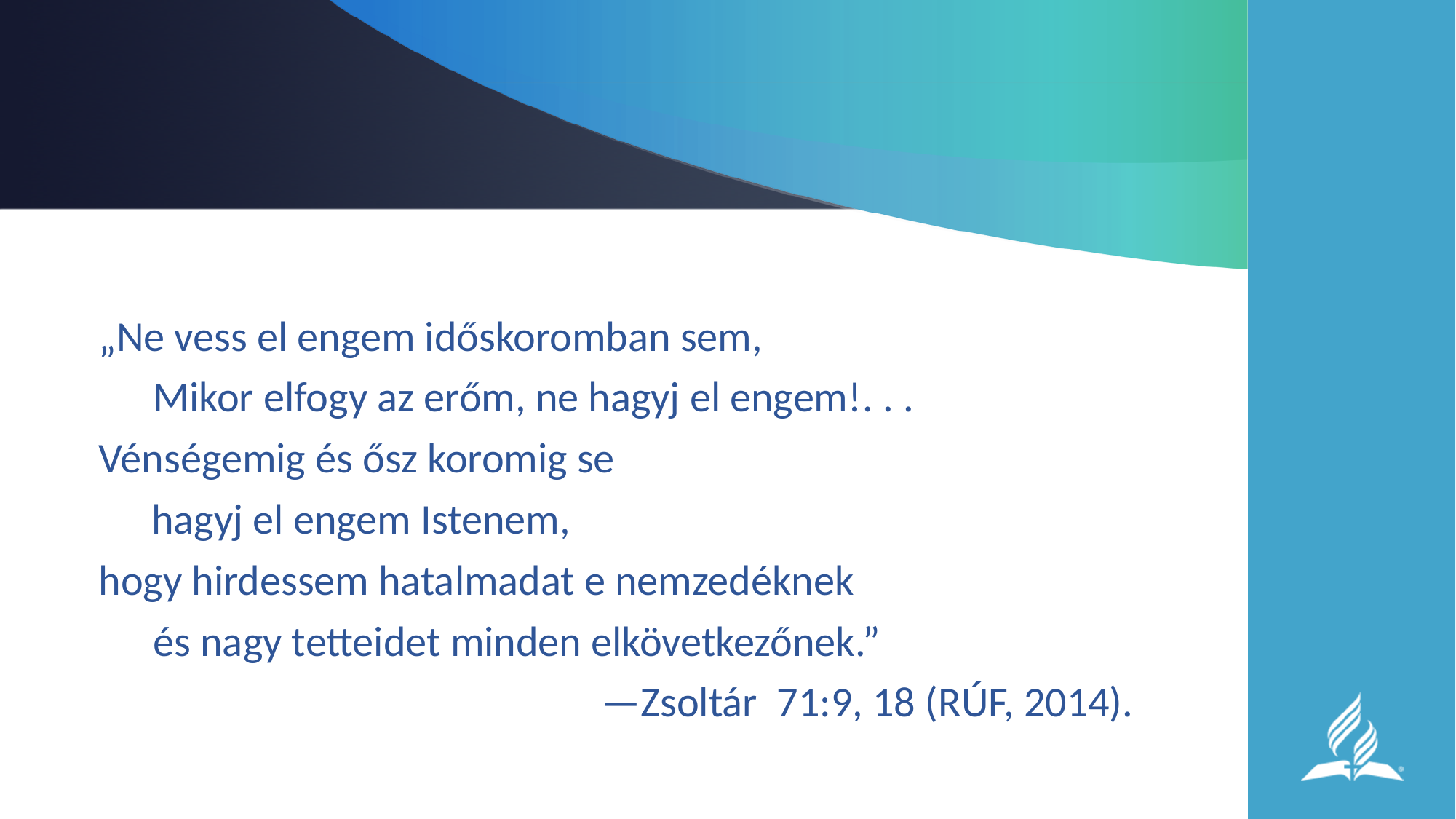

„Ne vess el engem időskoromban sem,
Mikor elfogy az erőm, ne hagyj el engem!. . .
Vénségemig és ősz koromig se
	hagyj el engem Istenem,
hogy hirdessem hatalmadat e nemzedéknek
és nagy tetteidet minden elkövetkezőnek.”
—Zsoltár  71:9, 18 (RÚF, 2014).